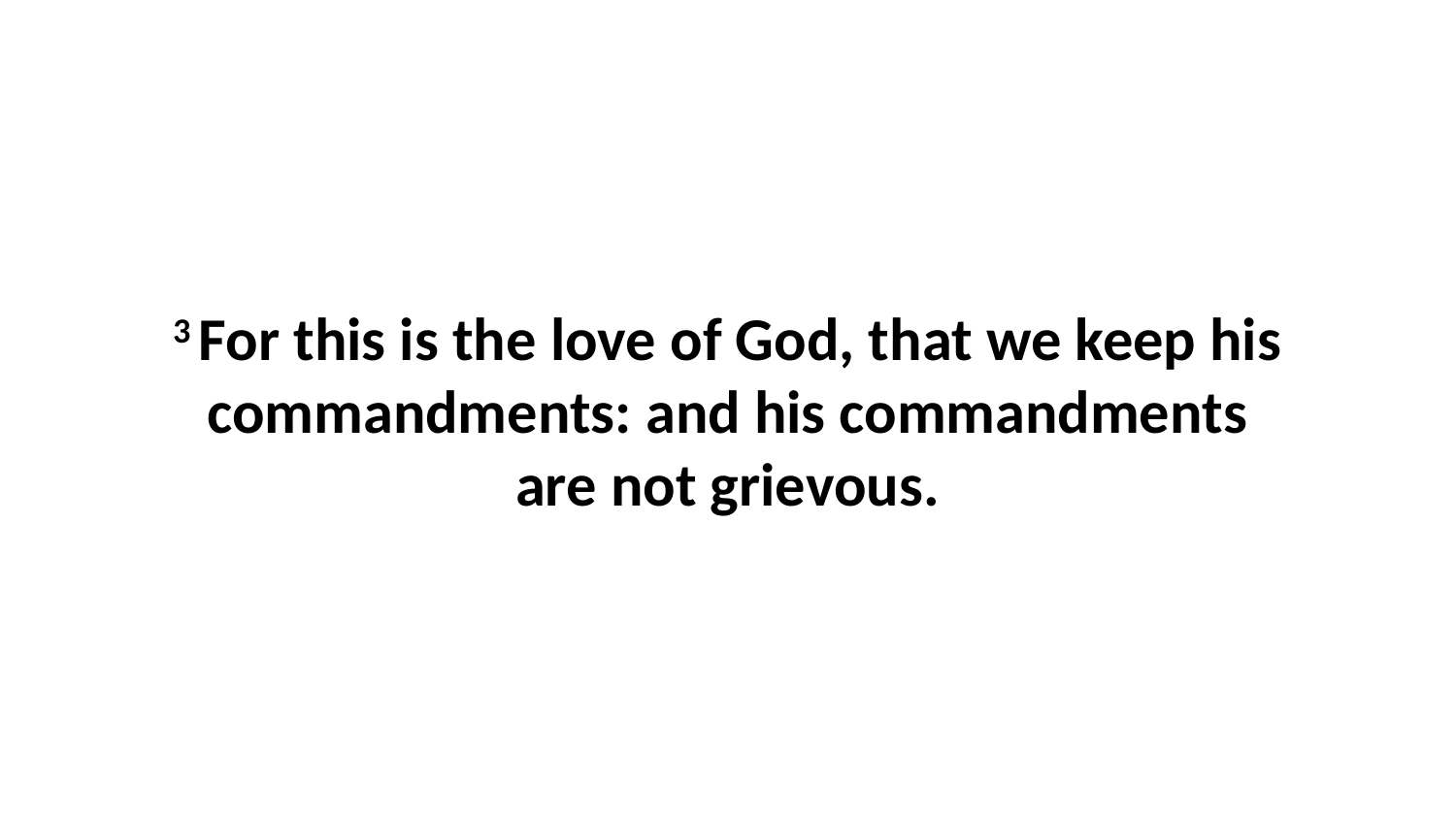

3 For this is the love of God, that we keep his commandments: and his commandments are not grievous.